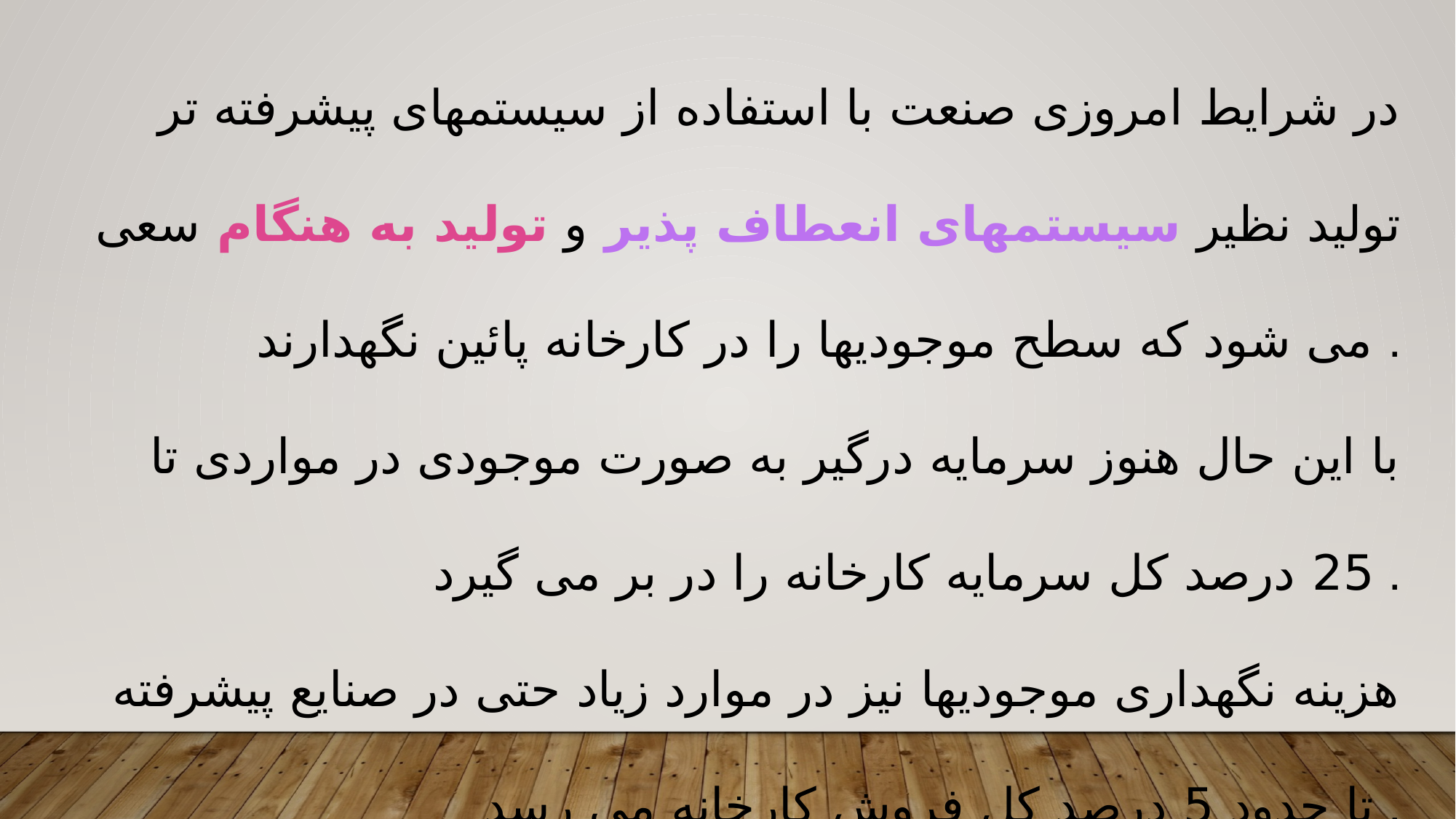

در شرایط امروزی صنعت با استفاده از سیستمهای پیشرفته تر تولید نظیر سیستمهای انعطاف پذیر و تولید به هنگام سعی می شود که سطح موجودیها را در کارخانه پائین نگهدارند .
با این حال هنوز سرمایه درگیر به صورت موجودی در مواردی تا 25 درصد کل سرمایه کارخانه را در بر می گیرد .
هزینه نگهداری موجودیها نیز در موارد زیاد حتی در صنایع پیشرفته تا حدود 5 درصد کل فروش کارخانه می رسد .